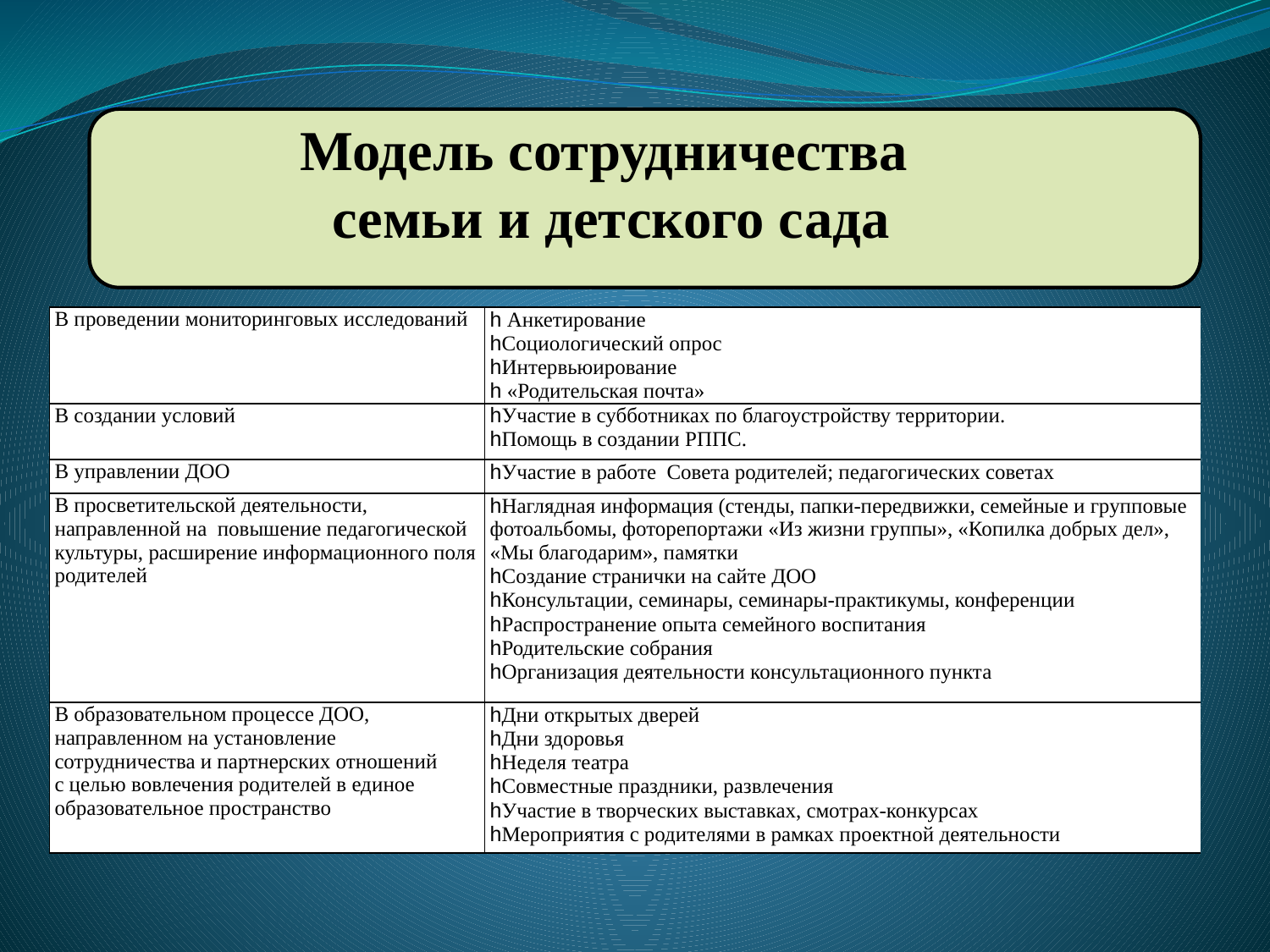

# Модель сотрудничества семьи и детского сада

| В проведении мониторинговых исследований | h Анкетирование hСоциологический опрос hИнтервьюирование h «Родительская почта» |
| --- | --- |
| В создании условий | hУчастие в субботниках по благоустройству территории. hПомощь в создании РППС. |
| В управлении ДОО | hУчастие в работе Совета родителей; педагогических советах |
| В просветительской деятельности, направленной на повышение педагогической культуры, расширение информационного поля родителей | hНаглядная информация (стенды, папки-передвижки, семейные и групповые фотоальбомы, фоторепортажи «Из жизни группы», «Копилка добрых дел», «Мы благодарим», памятки hСоздание странички на сайте ДОО hКонсультации, семинары, семинары-практикумы, конференции hРаспространение опыта семейного воспитания hРодительские собрания hОрганизация деятельности консультационного пункта |
| В образовательном процессе ДОО, направленном на установление сотрудничества и партнерских отношений с целью вовлечения родителей в единое образовательное пространство | hДни открытых дверей hДни здоровья hНеделя театра hСовместные праздники, развлечения hУчастие в творческих выставках, смотрах-конкурсах hМероприятия с родителями в рамках проектной деятельности |